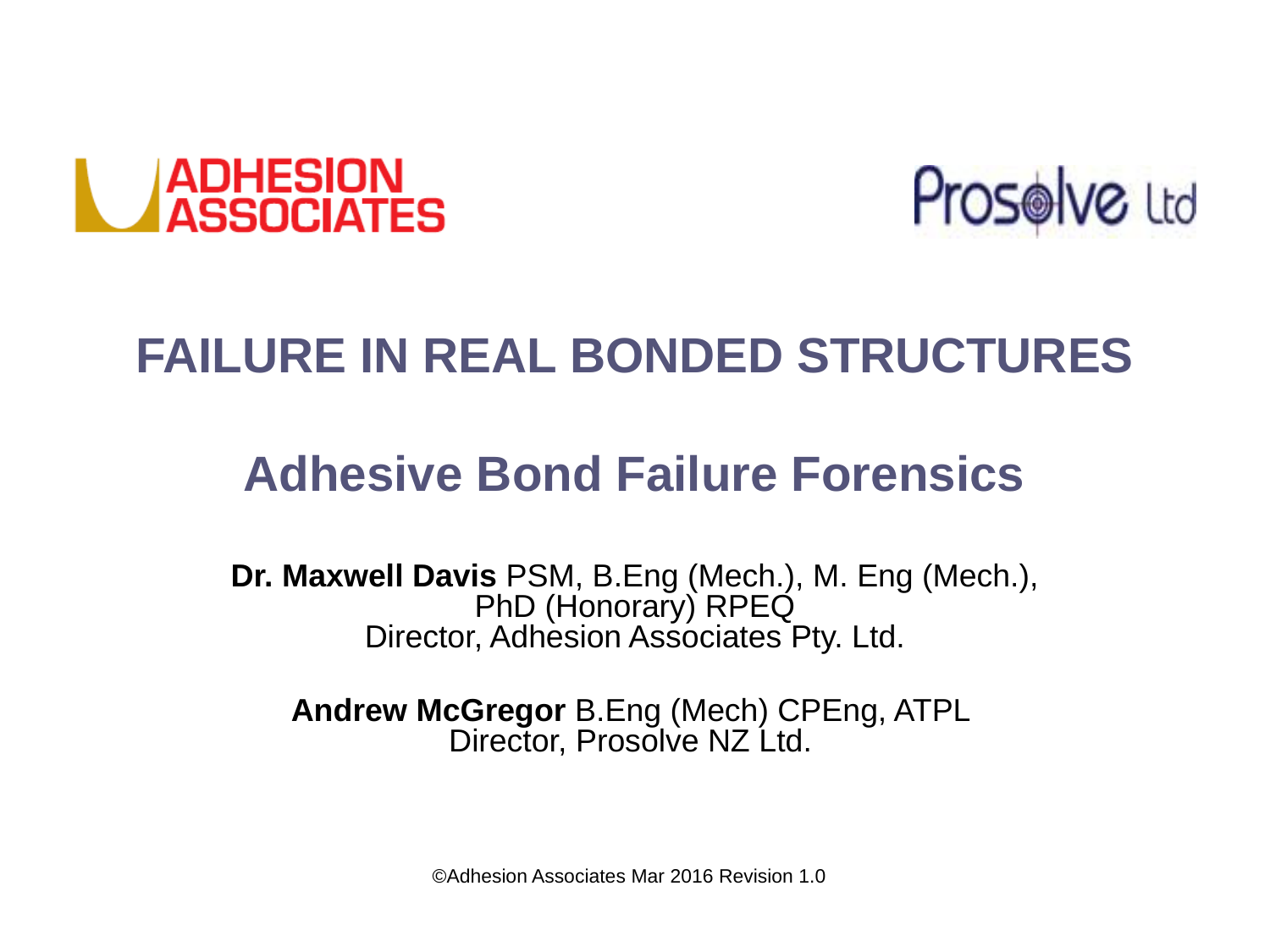

# FAILURE IN REAL BONDED STRUCTURES Adhesive Bond Failure Forensics
Dr. Maxwell Davis PSM, B.Eng (Mech.), M. Eng (Mech.), PhD (Honorary) RPEQ
Director, Adhesion Associates Pty. Ltd.

Andrew McGregor B.Eng (Mech) CPEng, ATPL
Director, Prosolve NZ Ltd.

©Adhesion Associates Mar 2016 Revision 1.0